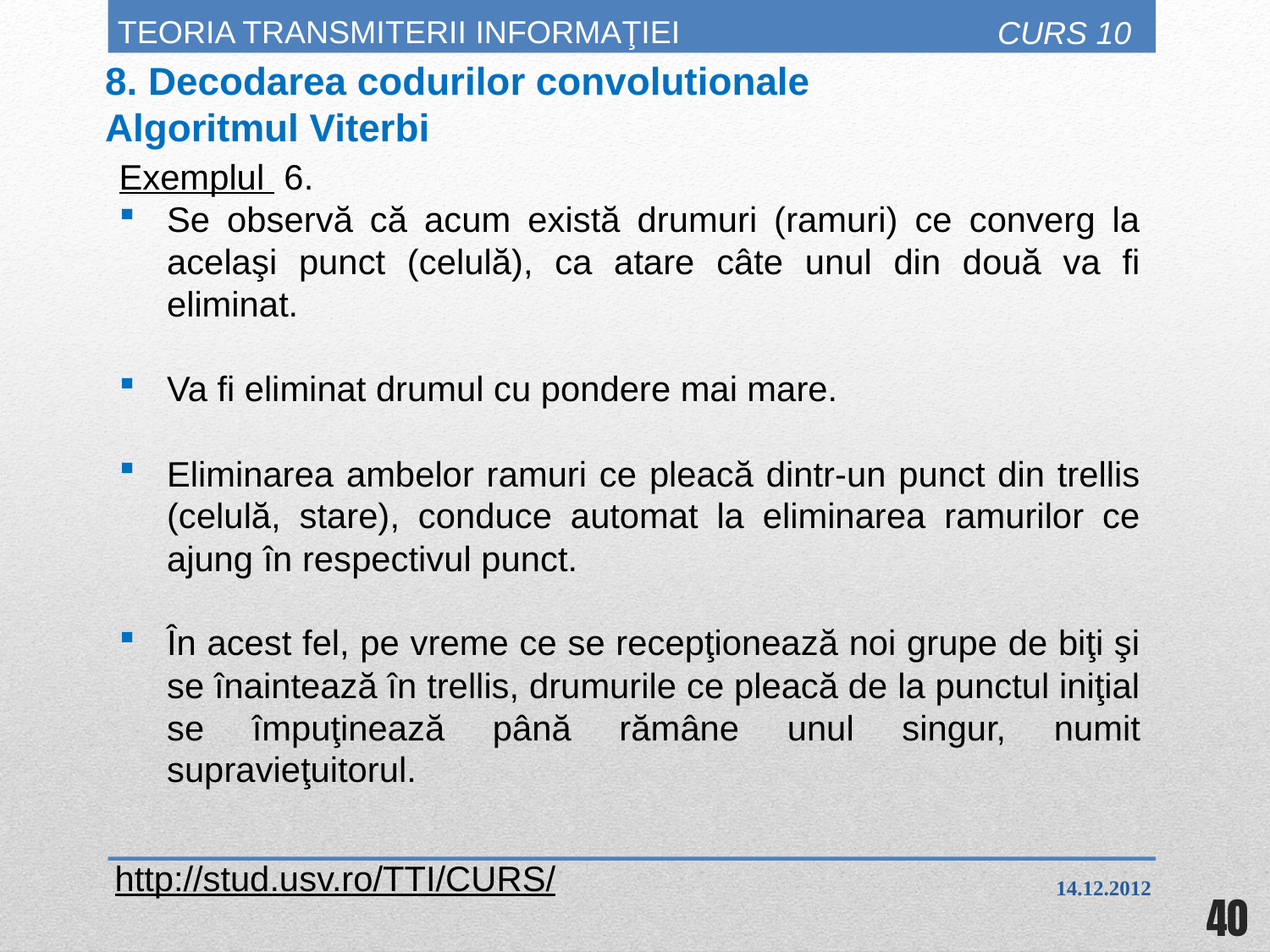

# TEORIA TRANSMITERII INFORMAŢIEI
CURS 10
8. Decodarea codurilor convolutionale
Algoritmul Viterbi
Exemplul  6.
Se observă că acum există drumuri (ramuri) ce converg la acelaşi punct (celulă), ca atare câte unul din două va fi eliminat.

Va fi eliminat drumul cu pondere mai mare.

Eliminarea ambelor ramuri ce pleacă dintr-un punct din trellis (celulă, stare), conduce automat la eliminarea ramurilor ce ajung în respectivul punct.

În acest fel, pe vreme ce se recepţionează noi grupe de biţi şi se înaintează în trellis, drumurile ce pleacă de la punctul iniţial se împuţinează până rămâne unul singur, numit supravieţuitorul.
http://stud.usv.ro/TTI/CURS/
14.12.2012
40